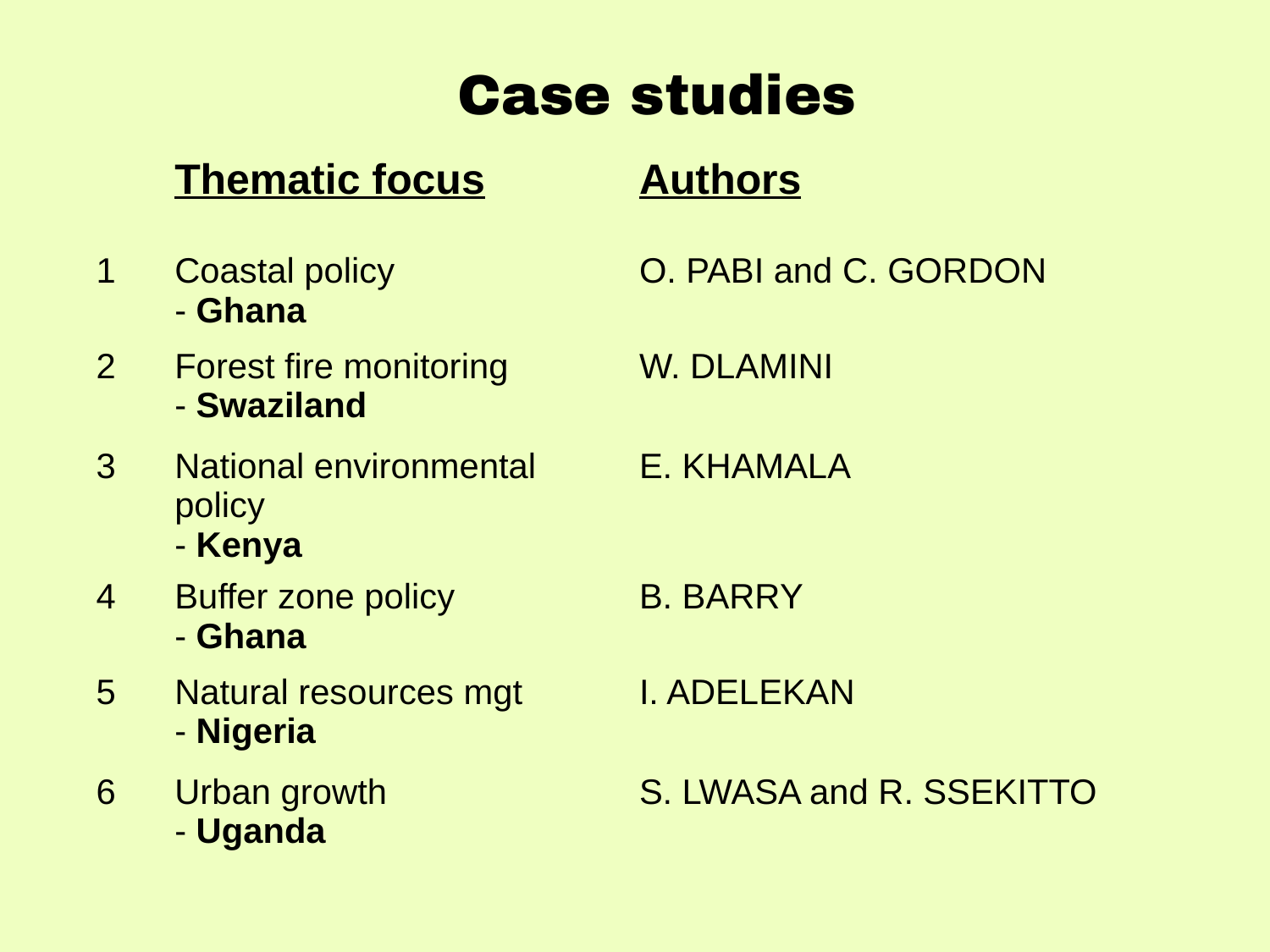

# Case studies
|  | Thematic focus | Authors |
| --- | --- | --- |
| 1 | Coastal policy - Ghana | O. PABI and C. GORDON |
| 2 | Forest fire monitoring - Swaziland | W. DLAMINI |
| 3 | National environmental policy - Kenya | E. KHAMALA |
| 4 | Buffer zone policy - Ghana | B. BARRY |
| 5 | Natural resources mgt - Nigeria | I. ADELEKAN |
| 6 | Urban growth - Uganda | S. LWASA and R. SSEKITTO |